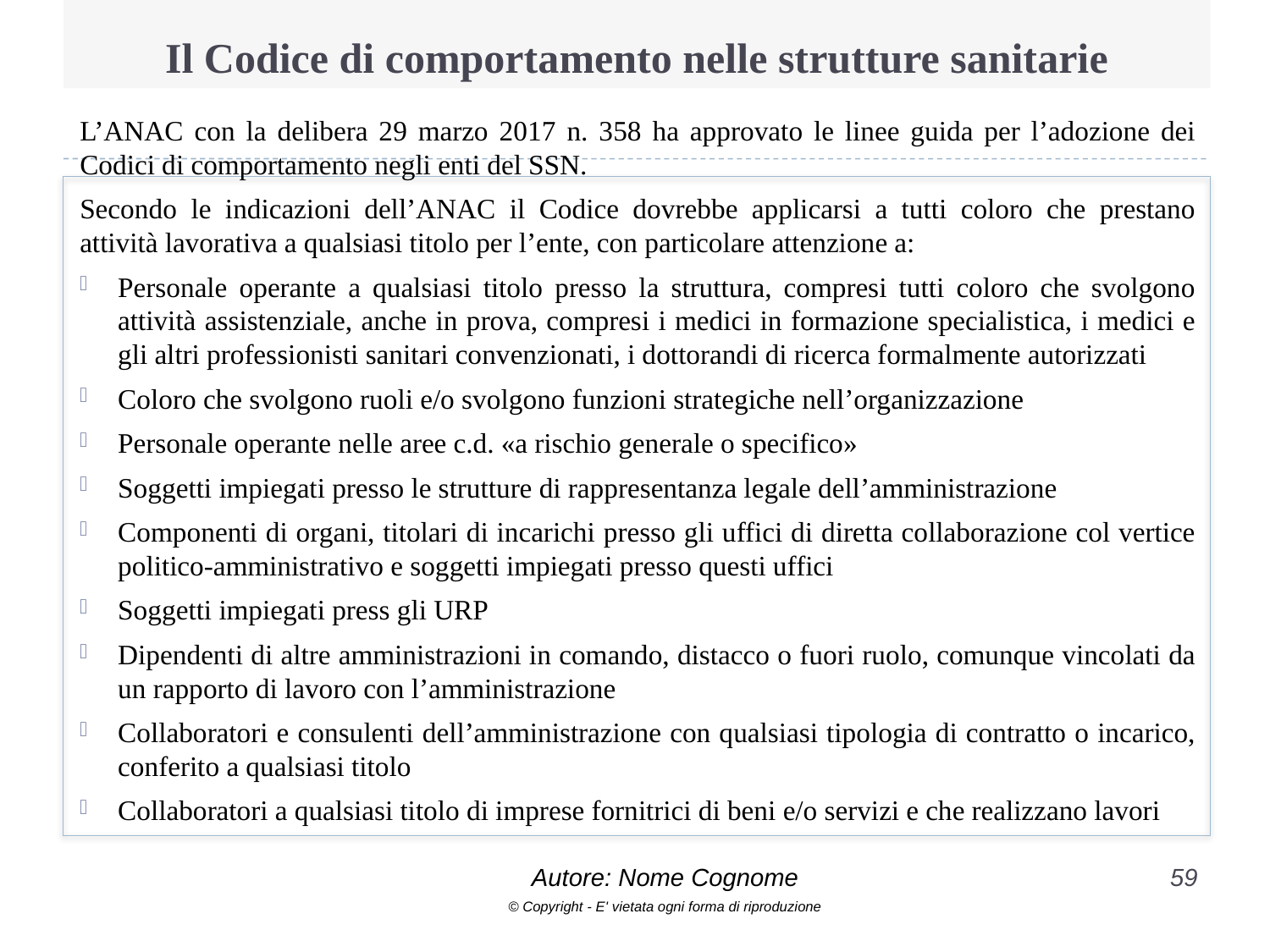

# Il Codice di comportamento nelle strutture sanitarie
L’ANAC con la delibera 29 marzo 2017 n. 358 ha approvato le linee guida per l’adozione dei Codici di comportamento negli enti del SSN.
Secondo le indicazioni dell’ANAC il Codice dovrebbe applicarsi a tutti coloro che prestano attività lavorativa a qualsiasi titolo per l’ente, con particolare attenzione a:
Personale operante a qualsiasi titolo presso la struttura, compresi tutti coloro che svolgono attività assistenziale, anche in prova, compresi i medici in formazione specialistica, i medici e gli altri professionisti sanitari convenzionati, i dottorandi di ricerca formalmente autorizzati
Coloro che svolgono ruoli e/o svolgono funzioni strategiche nell’organizzazione
Personale operante nelle aree c.d. «a rischio generale o specifico»
Soggetti impiegati presso le strutture di rappresentanza legale dell’amministrazione
Componenti di organi, titolari di incarichi presso gli uffici di diretta collaborazione col vertice politico-amministrativo e soggetti impiegati presso questi uffici
Soggetti impiegati press gli URP
Dipendenti di altre amministrazioni in comando, distacco o fuori ruolo, comunque vincolati da un rapporto di lavoro con l’amministrazione
Collaboratori e consulenti dell’amministrazione con qualsiasi tipologia di contratto o incarico, conferito a qualsiasi titolo
Collaboratori a qualsiasi titolo di imprese fornitrici di beni e/o servizi e che realizzano lavori